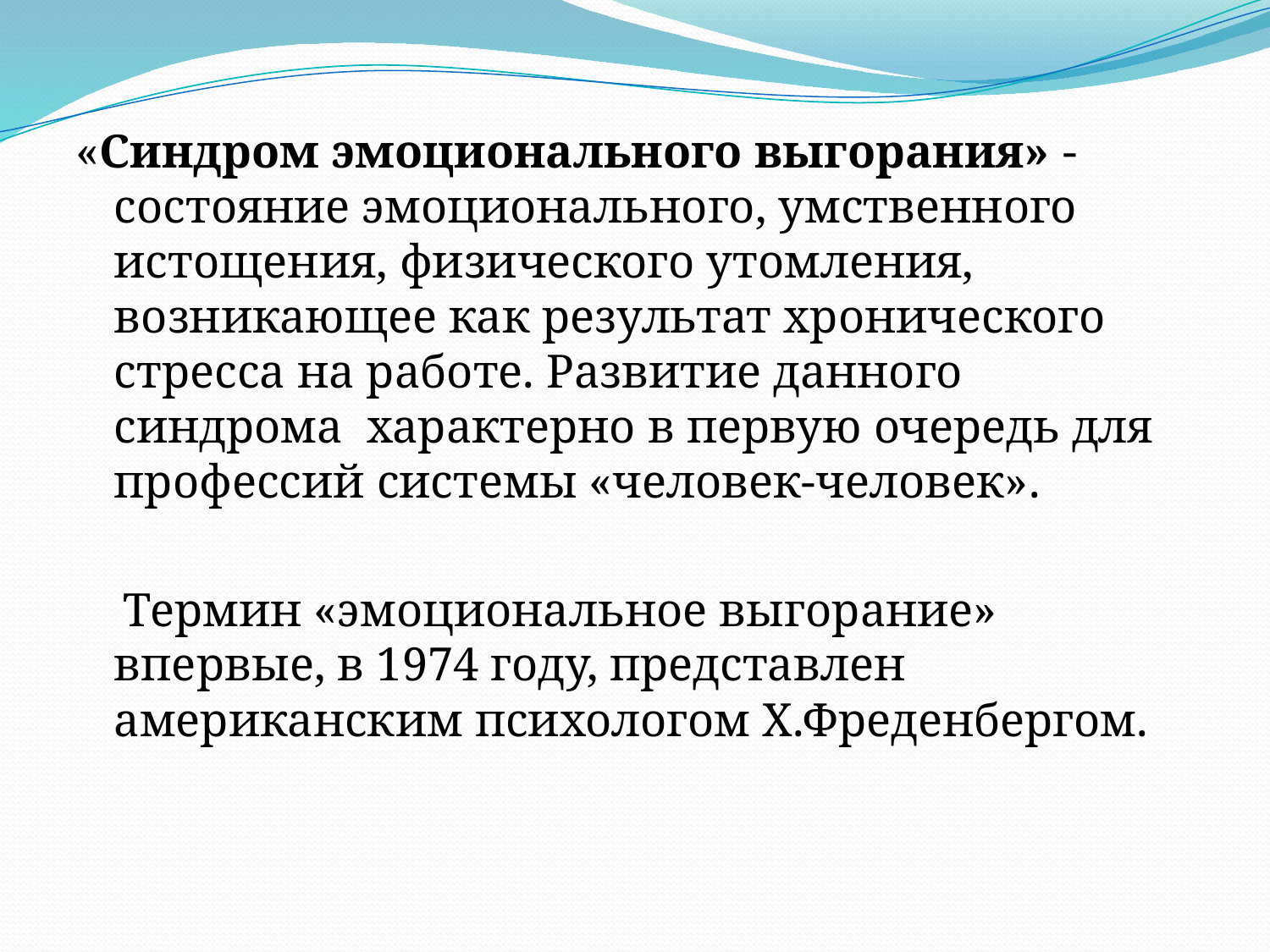

#
«Синдром эмоционального выгорания» - состояние эмоционального, умственного истощения, физического утомления, возникающее как результат хронического стресса на работе. Развитие данного синдрома  характерно в первую очередь для профессий системы «человек-человек».

    Термин «эмоциональное выгорание» впервые, в 1974 году, представлен американским психологом Х.Фреденбергом.